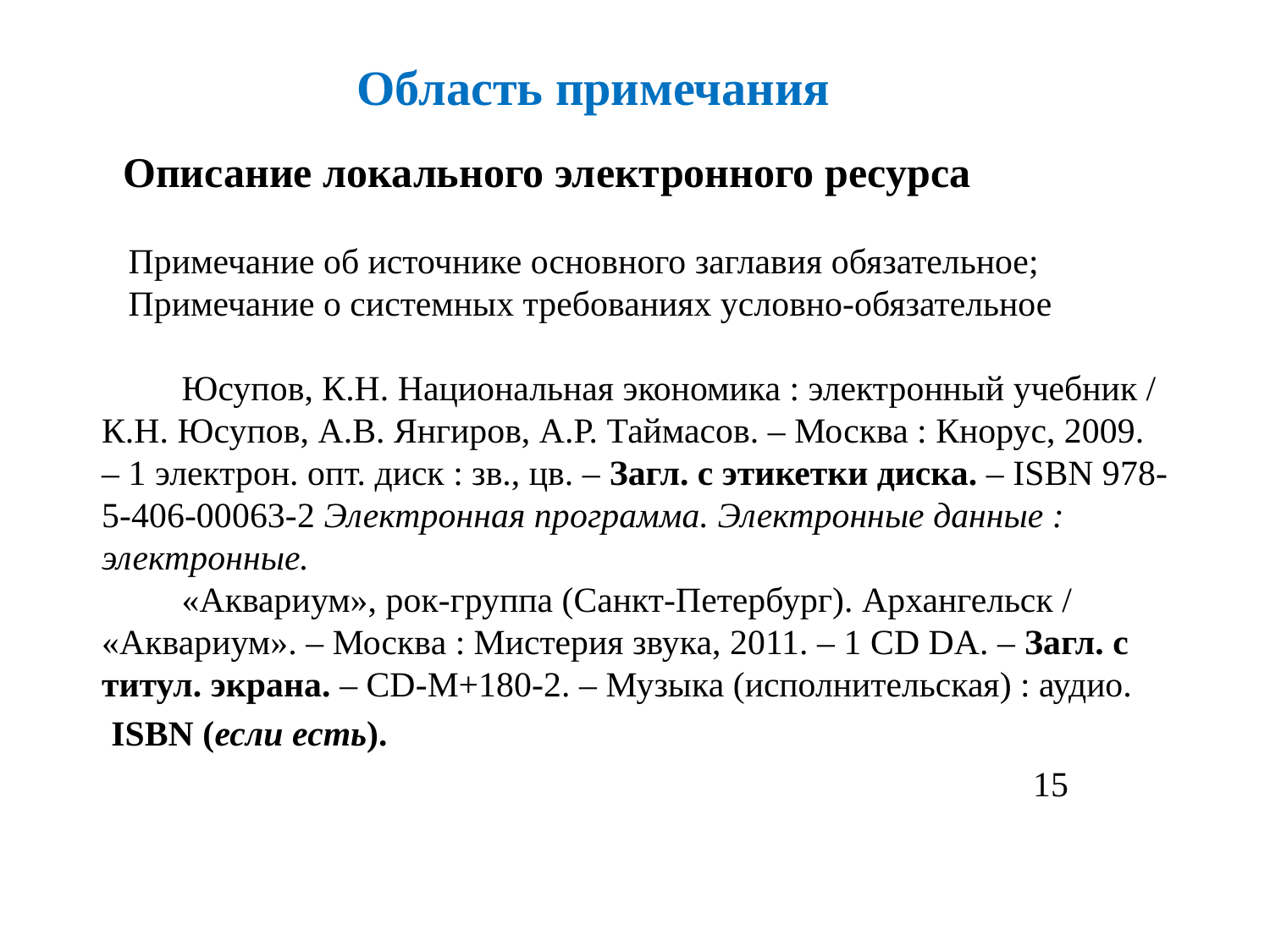

Область примечания

  Описание локального электронного ресурса

   Примечание об источнике основного заглавия обязательное;
   Примечание о системных требованиях условно-обязательное

         Юсупов, К.Н. Национальная экономика : электронный учебник / К.Н. Юсупов, А.В. Янгиров, А.Р. Таймасов. – Москва : Кнорус, 2009. – 1 электрон. опт. диск : зв., цв. – Загл. с этикетки диска. – ISBN 978-5-406-00063-2 Электронная программа. Электронные данные : электронные.
         «Аквариум», рок-группа (Санкт-Петербург). Архангельск / «Аквариум». – Москва : Мистерия звука, 2011. – 1 СD DA. – Загл. с титул. экрана. – CD-M+180-2. – Музыка (исполнительская) : аудио.
 ISBN (если есть).
                                                                                        15